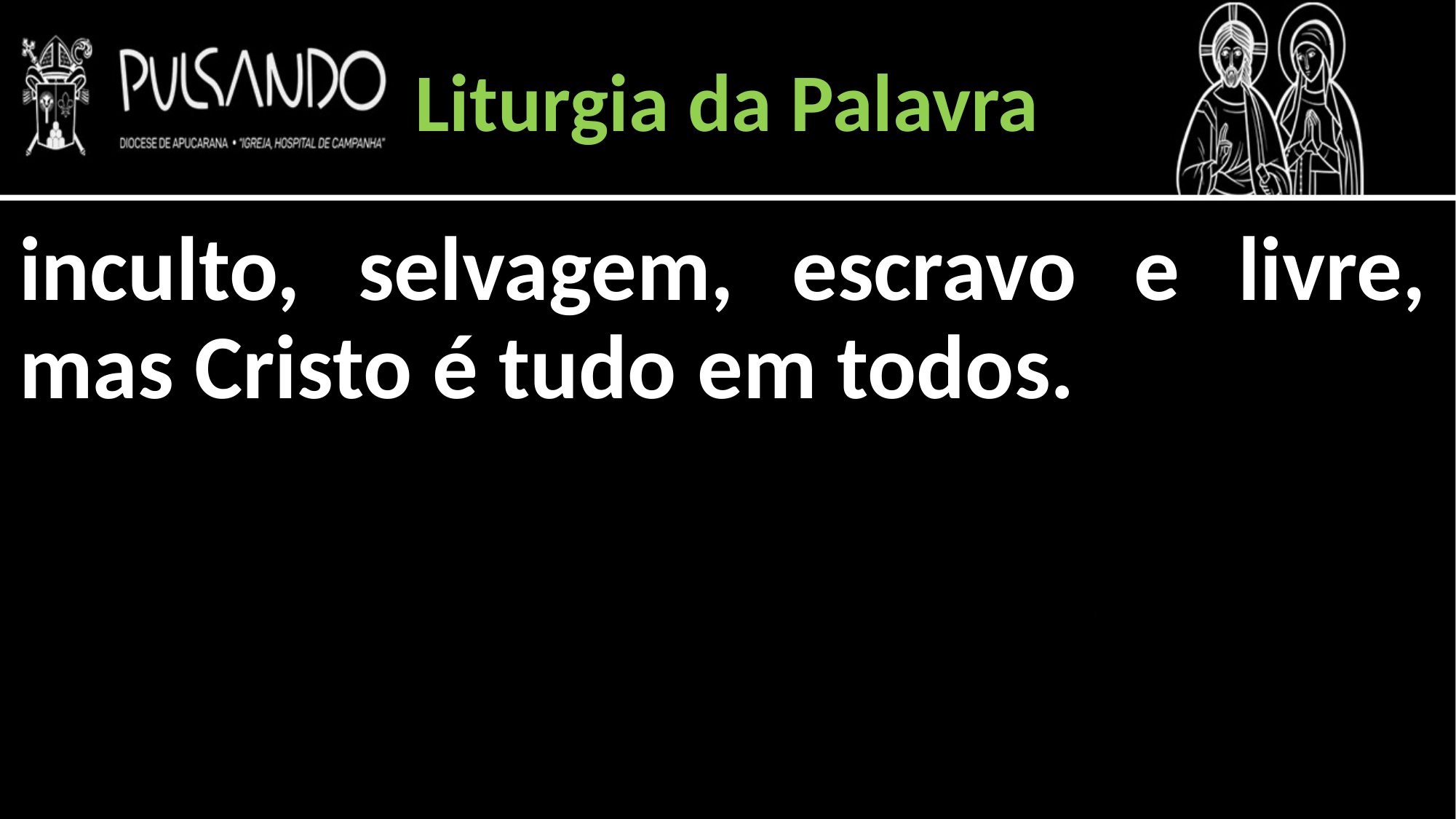

Liturgia da Palavra
inculto, selvagem, escravo e livre, mas Cristo é tudo em todos.